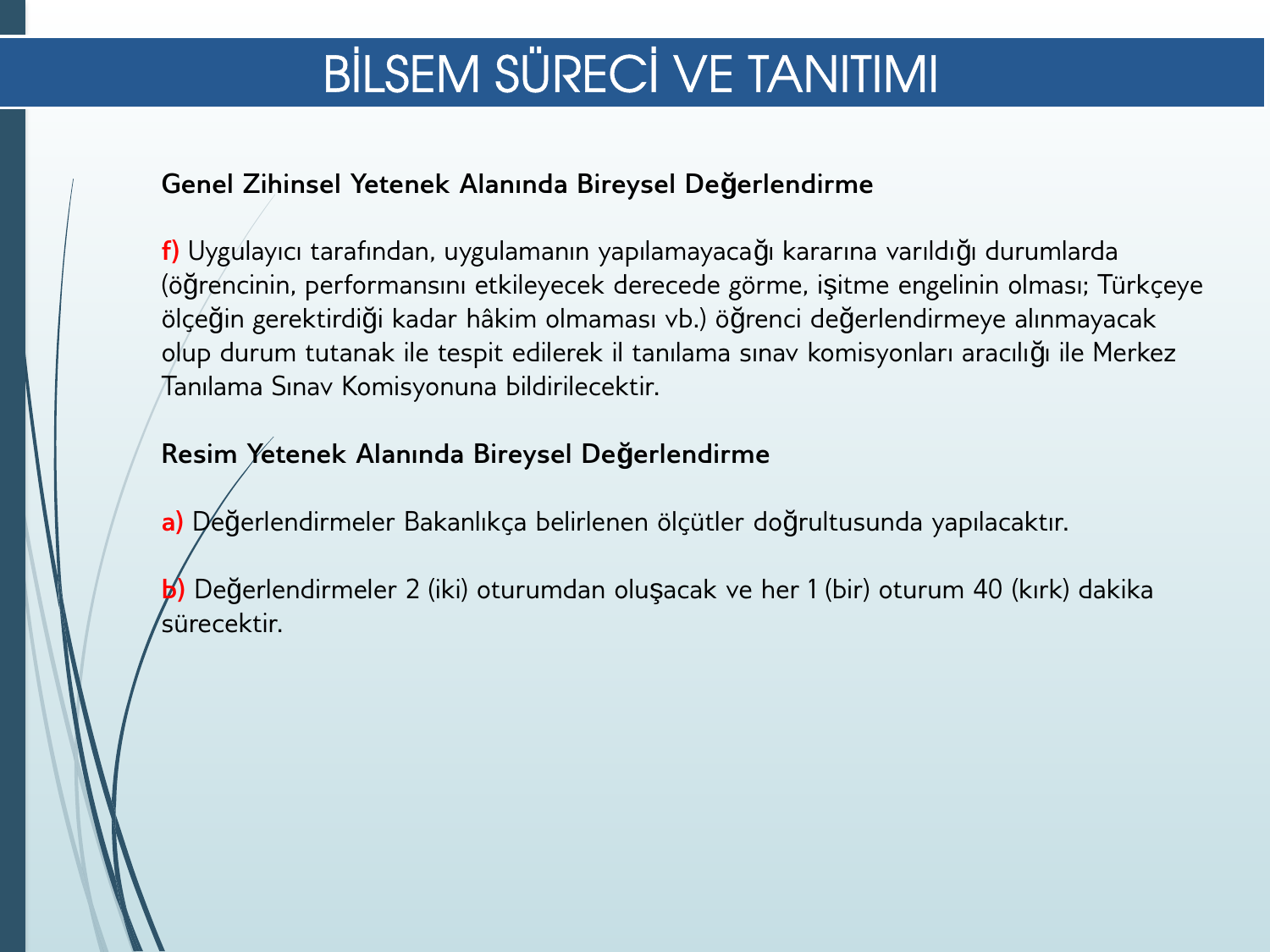

BİLSEM SÜRECİ VE TANITIMI
Genel Zihinsel Yetenek Alanında Bireysel Değerlendirme

f) Uygulayıcı tarafından, uygulamanın yapılamayacağı kararına varıldığı durumlarda (öğrencinin, performansını etkileyecek derecede görme, işitme engelinin olması; Türkçeye ölçeğin gerektirdiği kadar hâkim olmaması vb.) öğrenci değerlendirmeye alınmayacak olup durum tutanak ile tespit edilerek il tanılama sınav komisyonları aracılığı ile Merkez Tanılama Sınav Komisyonuna bildirilecektir.

Resim Yetenek Alanında Bireysel Değerlendirme

a) Değerlendirmeler Bakanlıkça belirlenen ölçütler doğrultusunda yapılacaktır.

b) Değerlendirmeler 2 (iki) oturumdan oluşacak ve her 1 (bir) oturum 40 (kırk) dakika sürecektir.